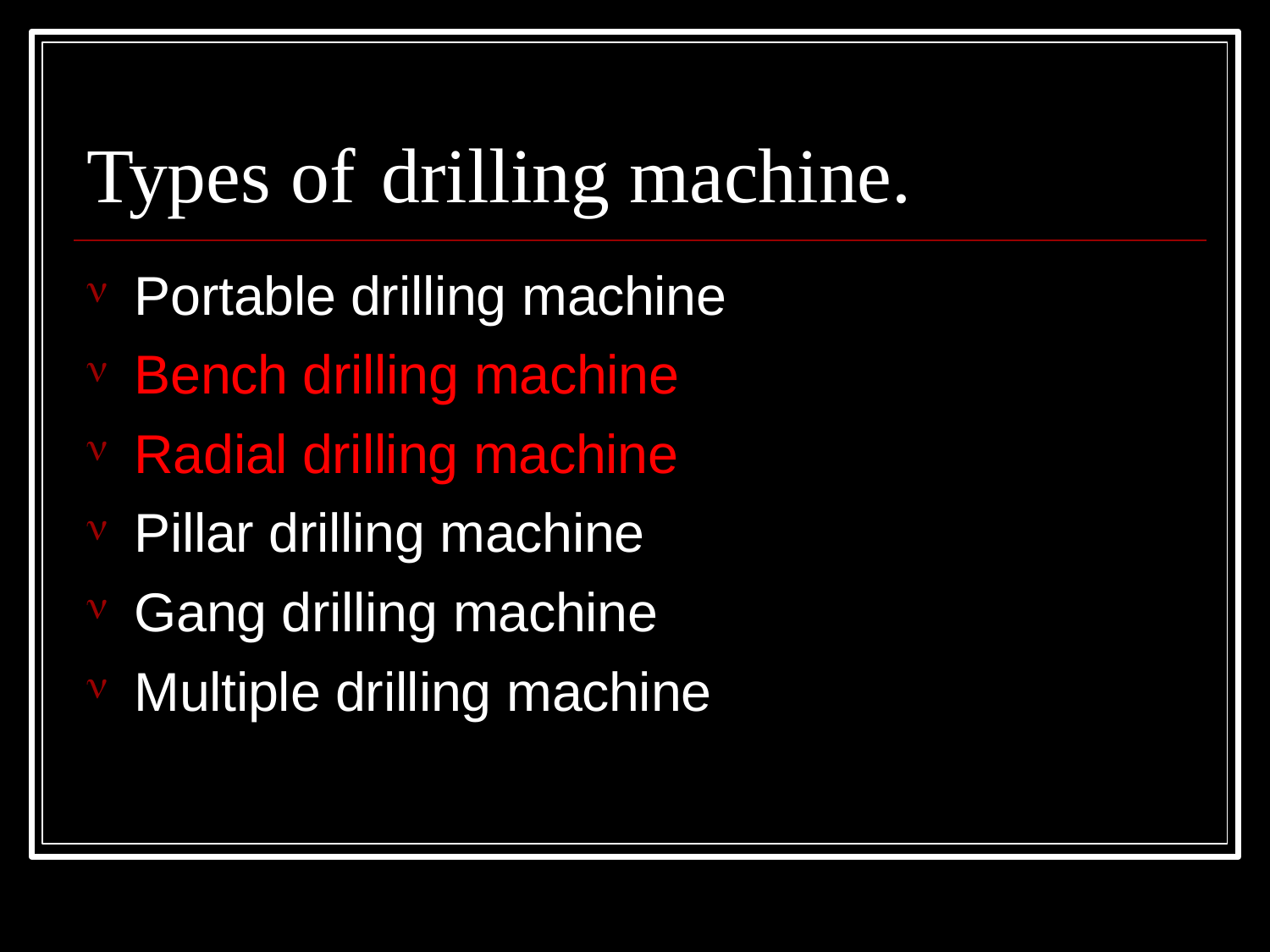

# Types of	drilling machine.
Portable drilling machine
Bench drilling machine
Radial drilling machine
Pillar drilling machine
Gang drilling machine
Multiple drilling machine